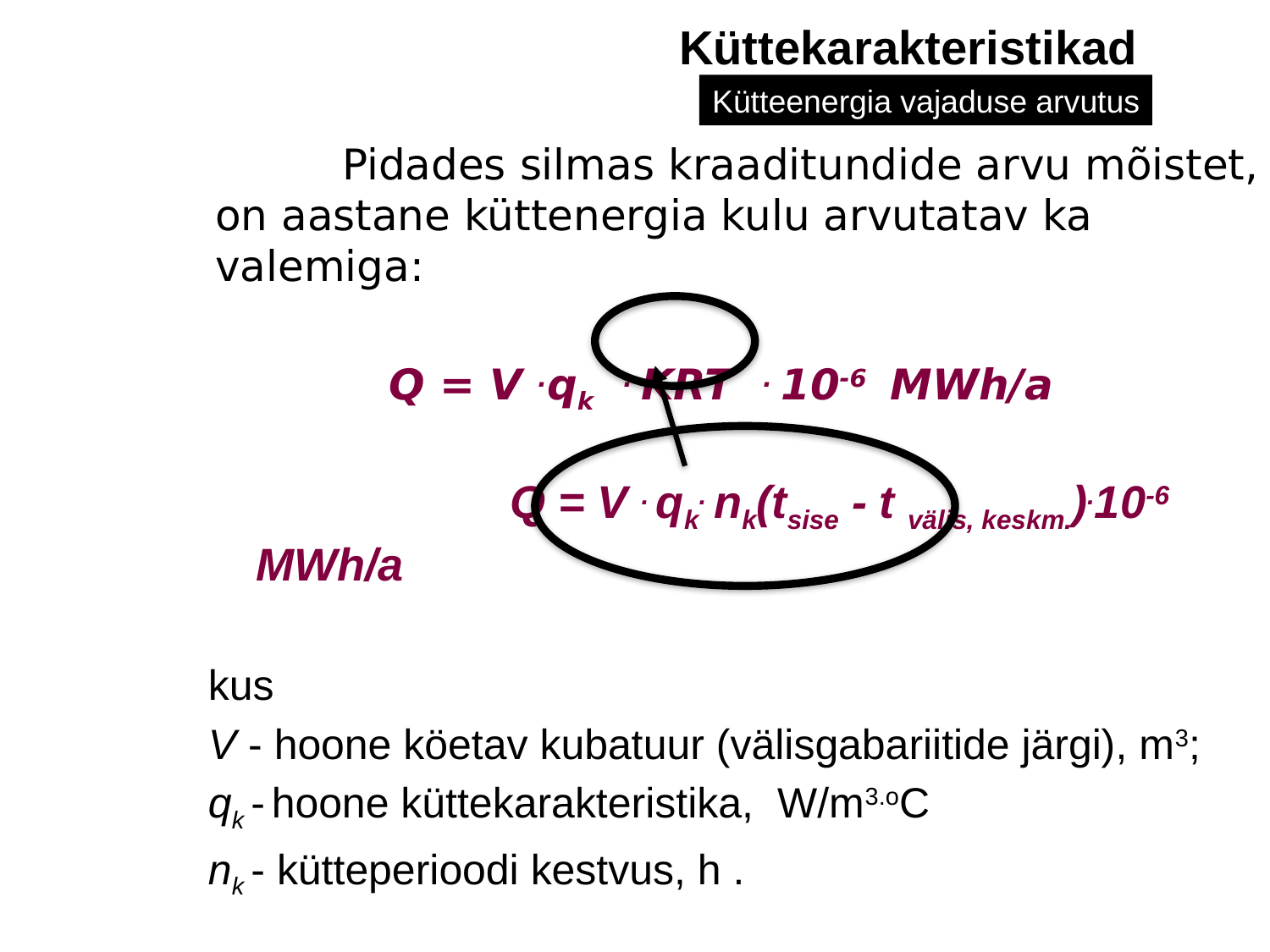

Küttekarakteristikad
Kütteenergia vajaduse arvutus
		Pidades silmas kraaditundide arvu mõistet, on aastane küttenergia kulu arvutatav ka valemiga:

Q = V .qk  . KRT  . 10-6  MWh/a

	 		Q = V . qk. nk(tsise - t välis, keskm.).10-6  MWh/a

kus
V - hoone köetav kubatuur (välisgabariitide järgi), m3;
qk - hoone küttekarakteristika,  W/m3.oC
nk - kütteperioodi kestvus, h .